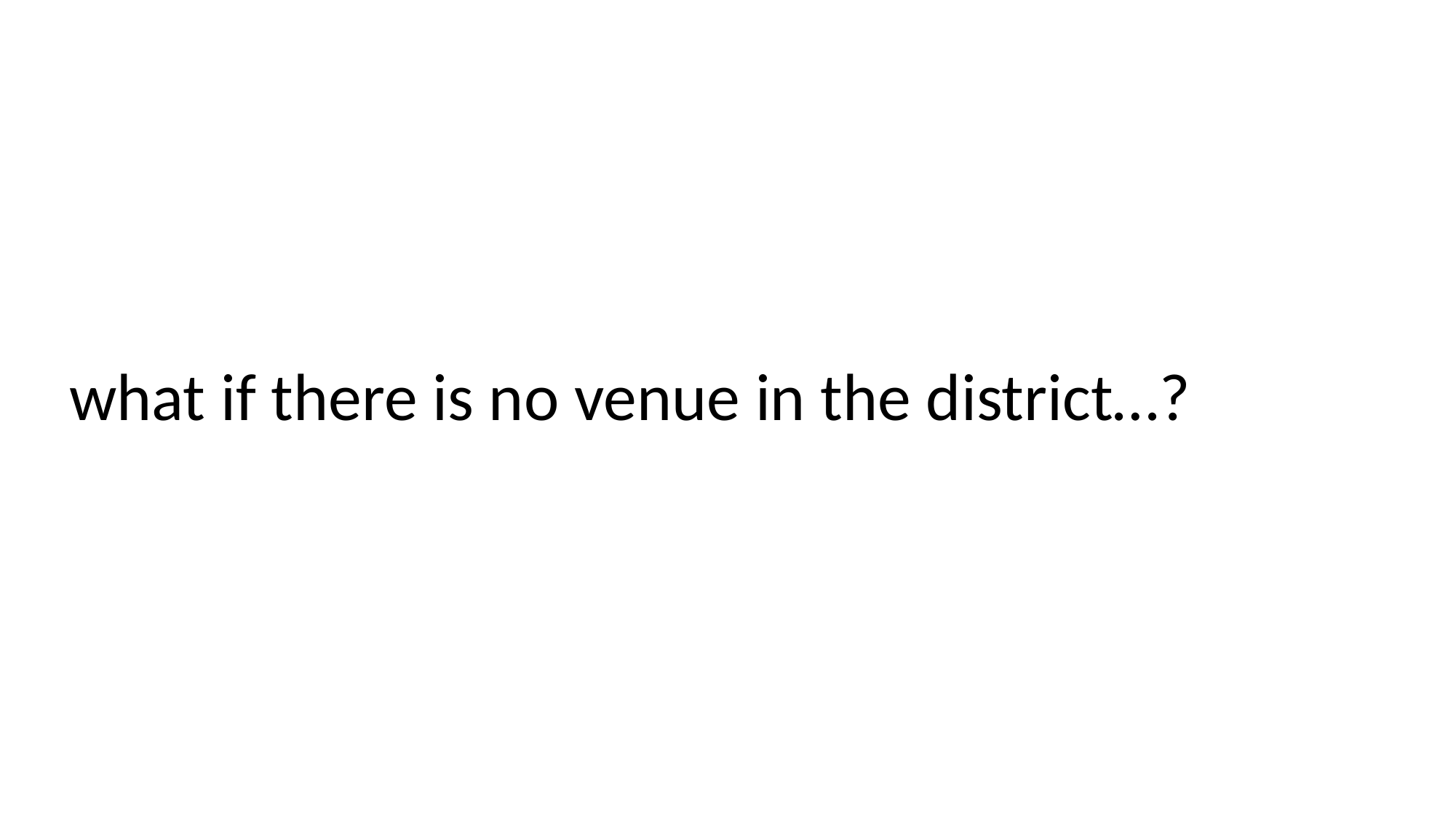

# what if there is no venue in the district…?